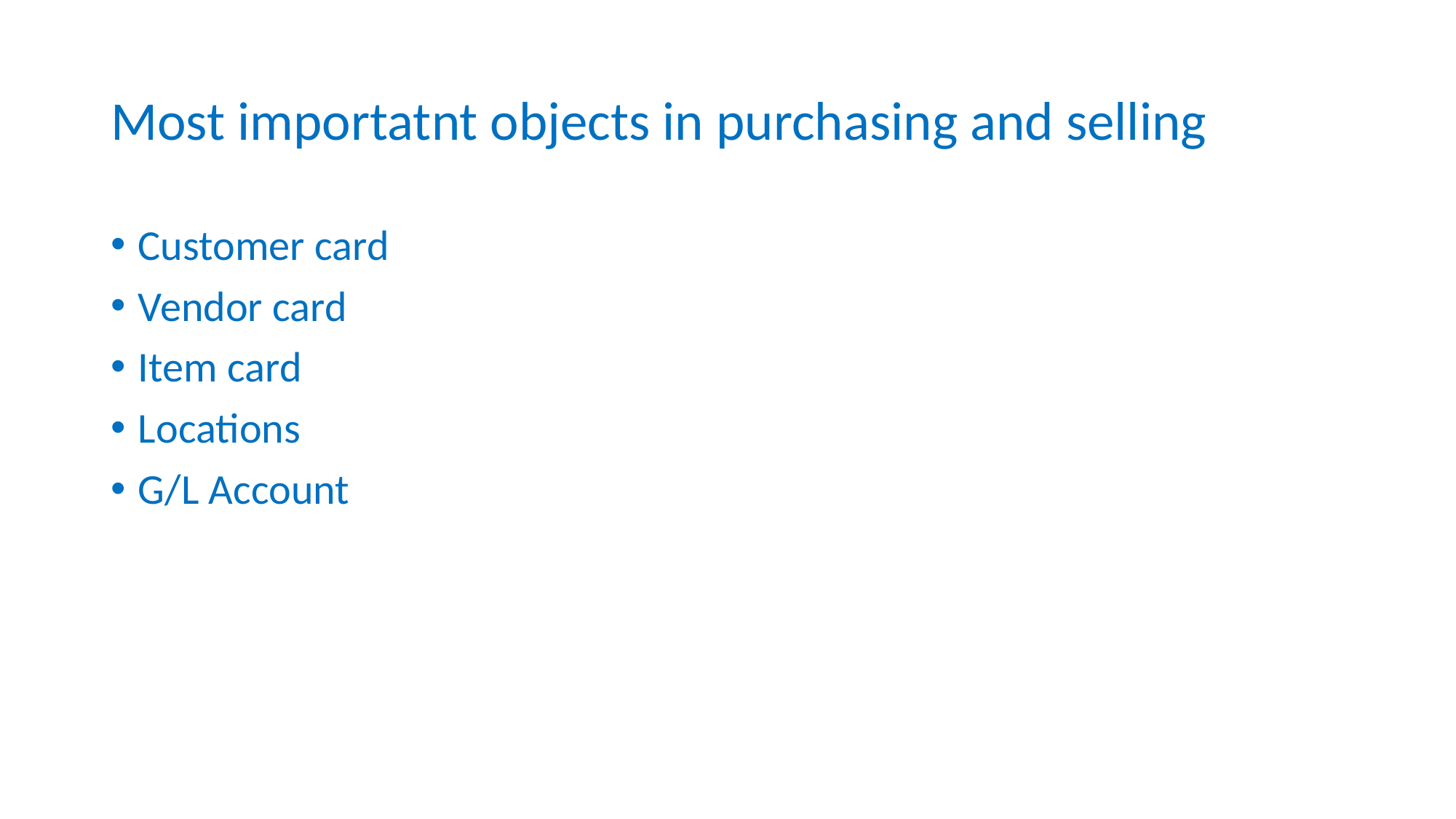

# Most importatnt objects in purchasing and selling
Customer card
Vendor card
Item card
Locations
G/L Account